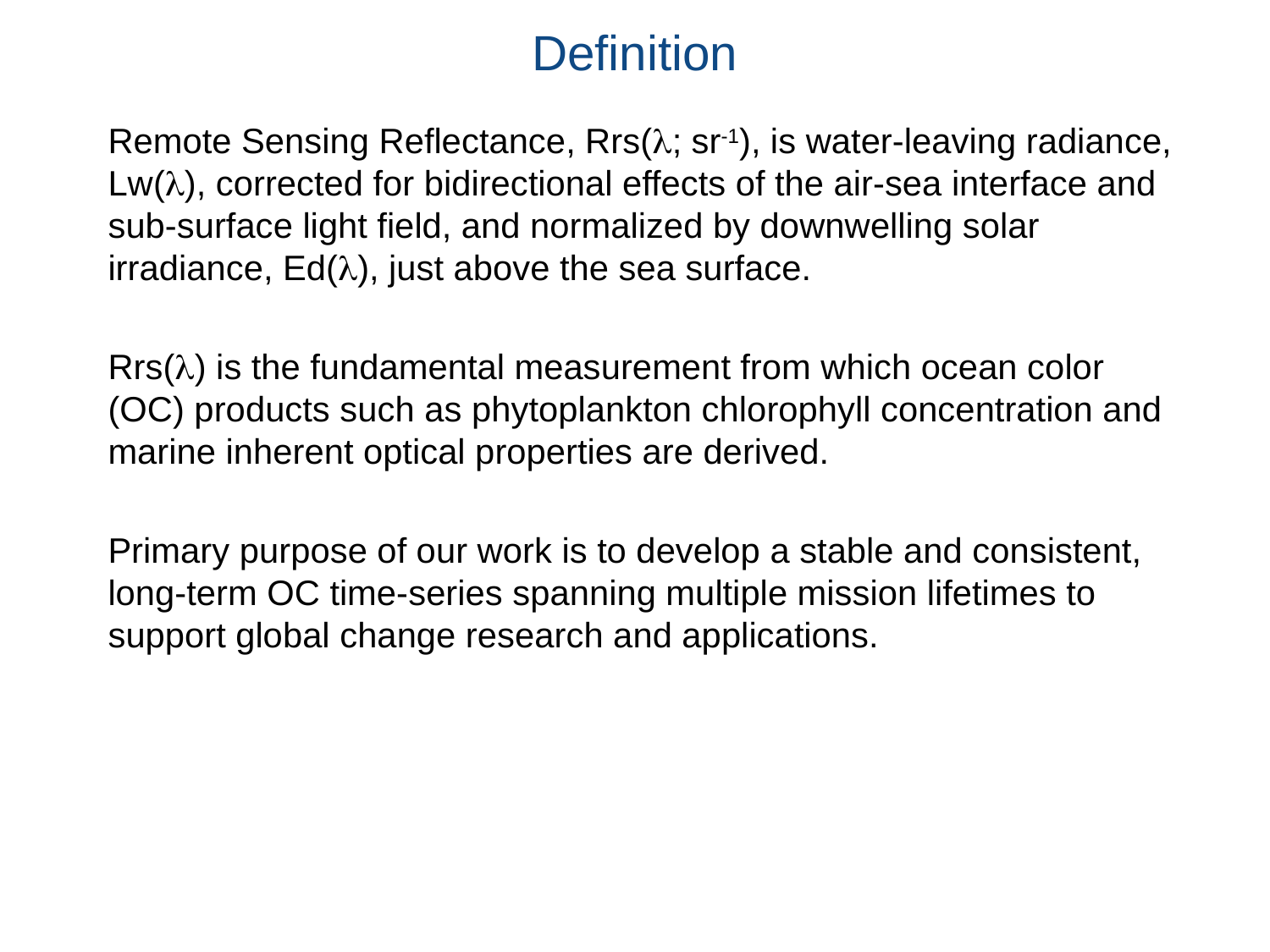

# Definition
Remote Sensing Reflectance, Rrs(λ; sr-1), is water-leaving radiance, Lw(λ), corrected for bidirectional effects of the air-sea interface and sub-surface light field, and normalized by downwelling solar irradiance, Ed(λ), just above the sea surface.

Rrs(λ) is the fundamental measurement from which ocean color (OC) products such as phytoplankton chlorophyll concentration and marine inherent optical properties are derived.

Primary purpose of our work is to develop a stable and consistent, long-term OC time-series spanning multiple mission lifetimes to support global change research and applications.